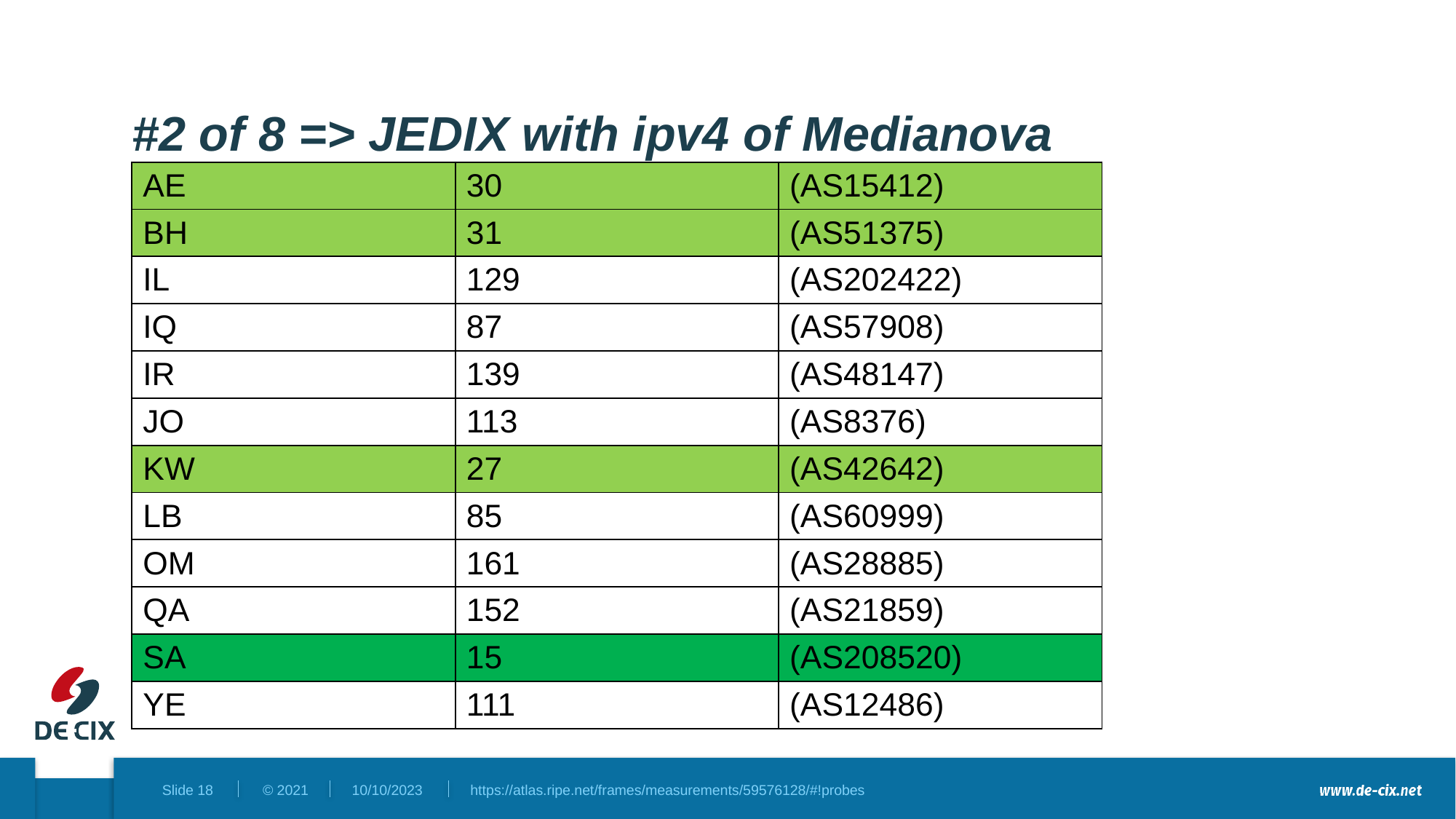

# #2 of 8 => JEDIX with ipv4 of Medianova
| AE | 30 | (AS15412) |
| --- | --- | --- |
| BH | 31 | (AS51375) |
| IL | 129 | (AS202422) |
| IQ | 87 | (AS57908) |
| IR | 139 | (AS48147) |
| JO | 113 | (AS8376) |
| KW | 27 | (AS42642) |
| LB | 85 | (AS60999) |
| OM | 161 | (AS28885) |
| QA | 152 | (AS21859) |
| SA | 15 | (AS208520) |
| YE | 111 | (AS12486) |
10/10/2023
https://atlas.ripe.net/frames/measurements/59576128/#!probes
Slide 18